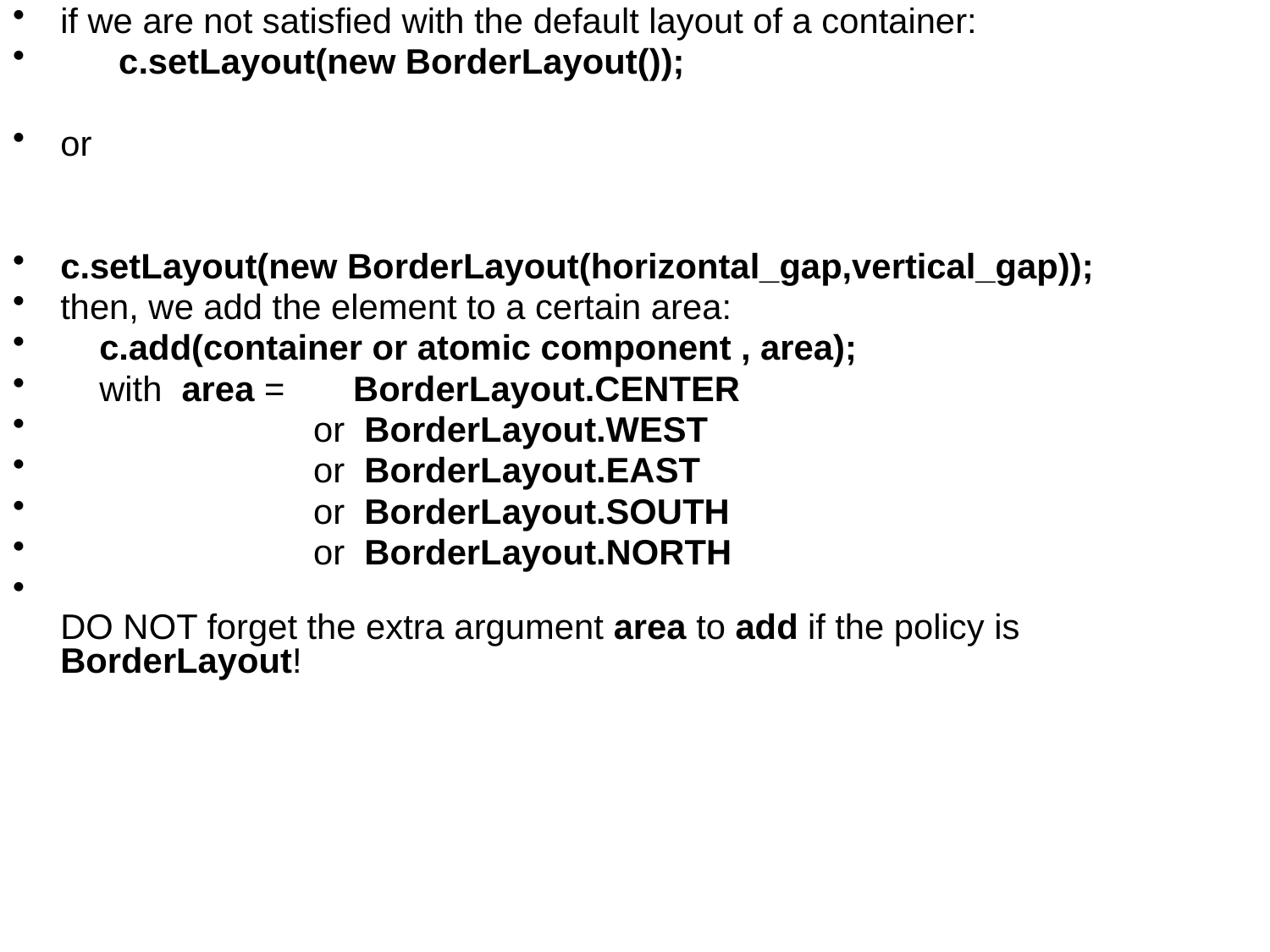

if we are not satisfied with the default layout of a container:
      c.setLayout(new BorderLayout());

or

c.setLayout(new BorderLayout(horizontal_gap,vertical_gap));
then, we add the element to a certain area:
    c.add(container or atomic component , area);
    with  area =       BorderLayout.CENTER
                          or  BorderLayout.WEST
                          or  BorderLayout.EAST
                          or  BorderLayout.SOUTH
                          or  BorderLayout.NORTH
DO NOT forget the extra argument area to add if the policy is BorderLayout!